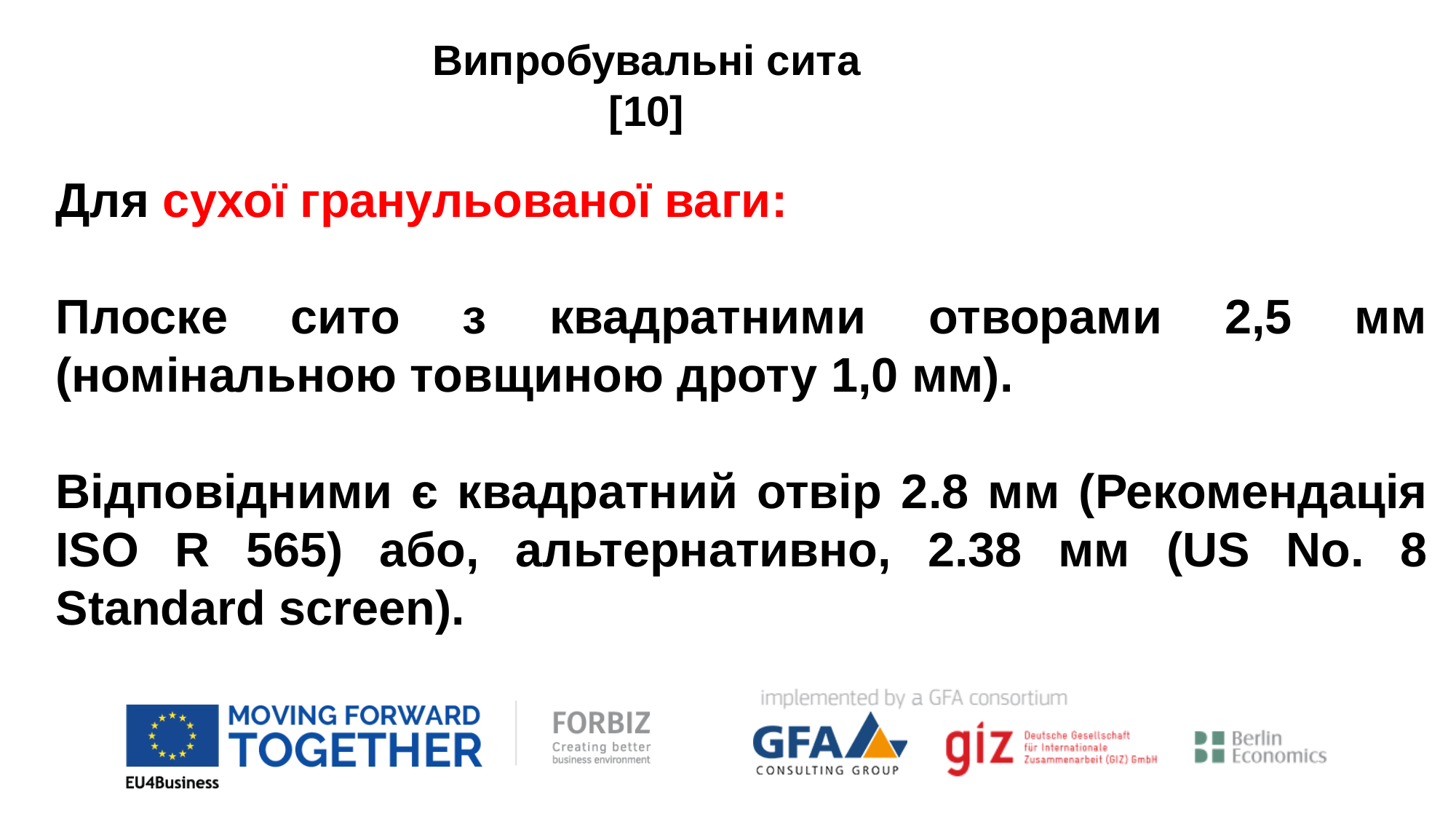

Випробувальні сита
[10]
Для сухої гранульованої ваги:

Плоске сито з квадратними отворами 2,5 мм (номінальною товщиною дроту 1,0 мм).

Відповідними є квадратний отвір 2.8 мм (Рекомендація ISO R 565) або, альтернативно, 2.38 мм (US No. 8 Standard screen).